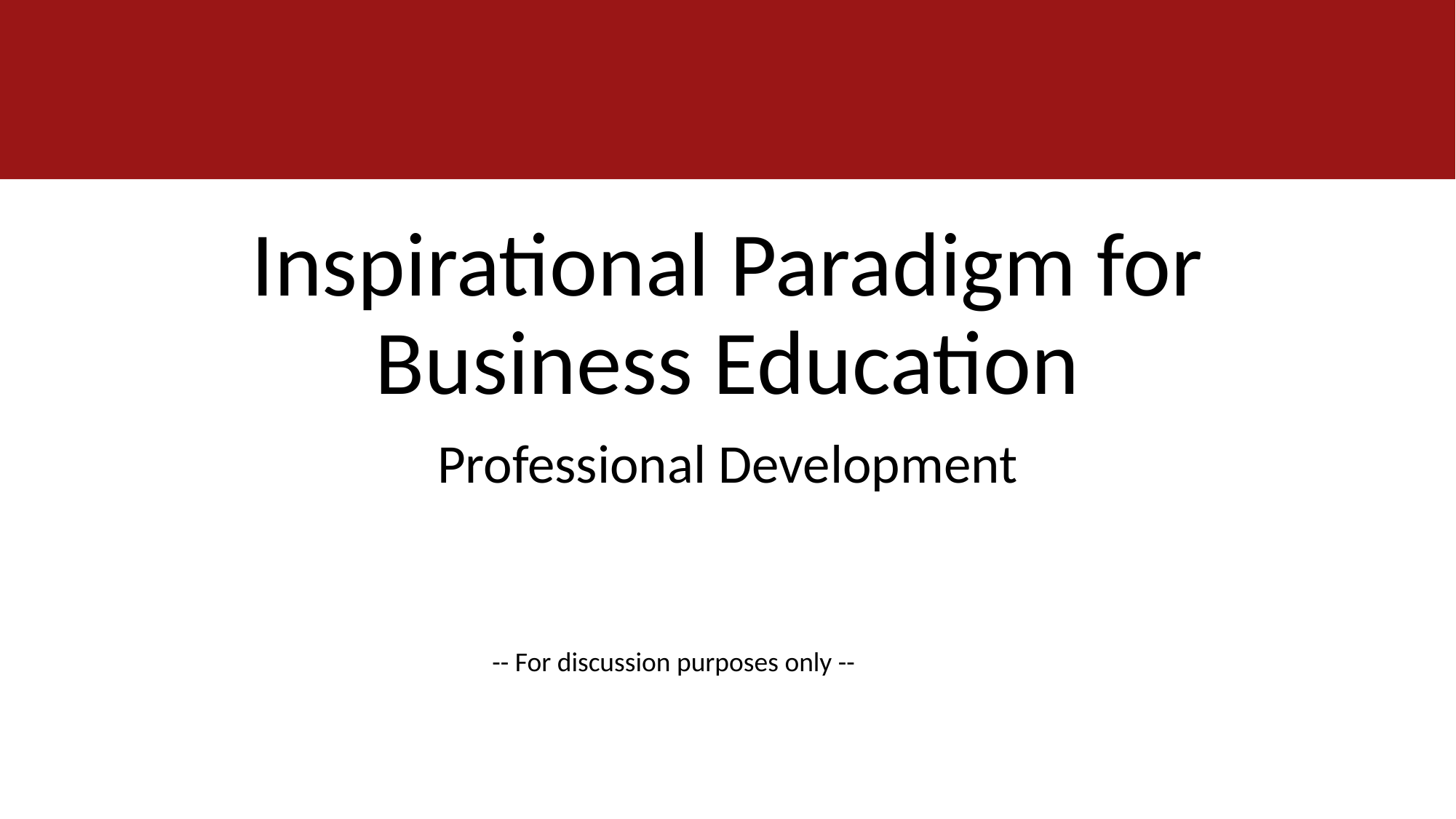

# Inspirational Paradigm for Business Education
Professional Development
-- For discussion purposes only --